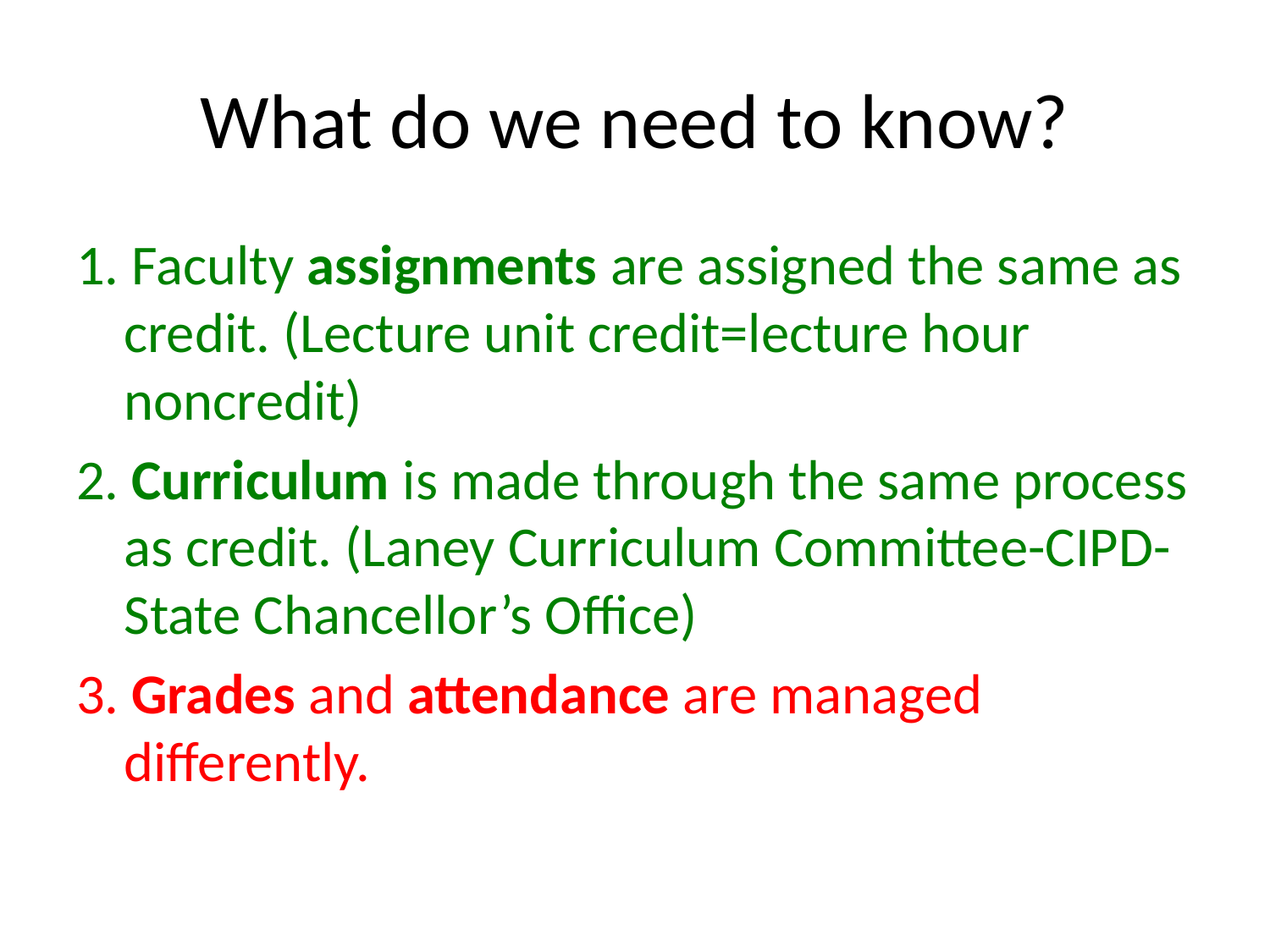

# What do we need to know?
1. Faculty assignments are assigned the same as credit. (Lecture unit credit=lecture hour noncredit)
2. Curriculum is made through the same process as credit. (Laney Curriculum Committee-CIPD-State Chancellor’s Office)
3. Grades and attendance are managed differently.